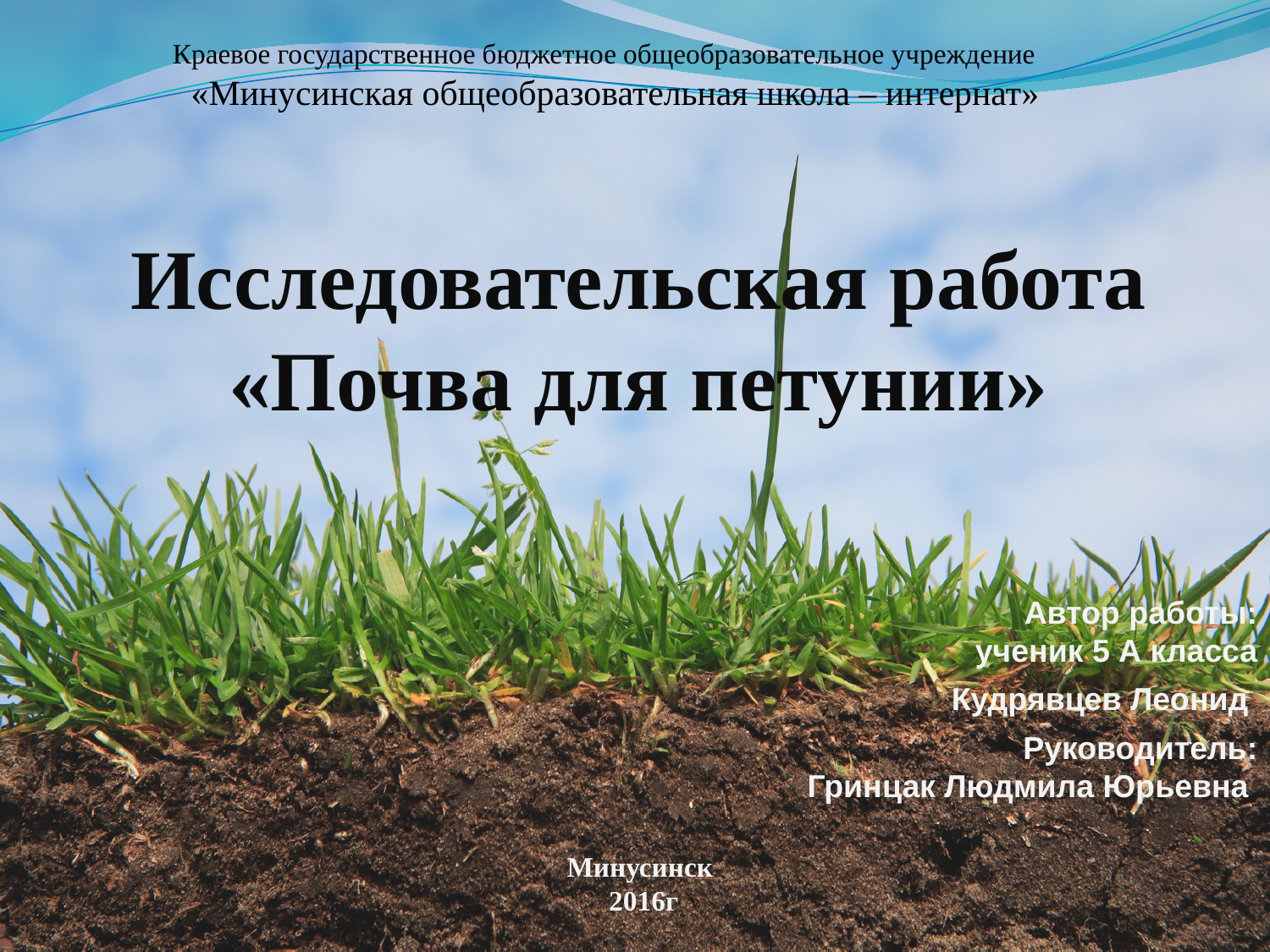

Краевое государственное бюджетное общеобразовательное учреждение
«Минусинская общеобразовательная школа – интернат»

Исследовательская работа «Почва для петунии»
Автор работы:
ученик 5 А класса
Кудрявцев Леонид
Руководитель:
Гринцак Людмила Юрьевна
Минусинск
2016г